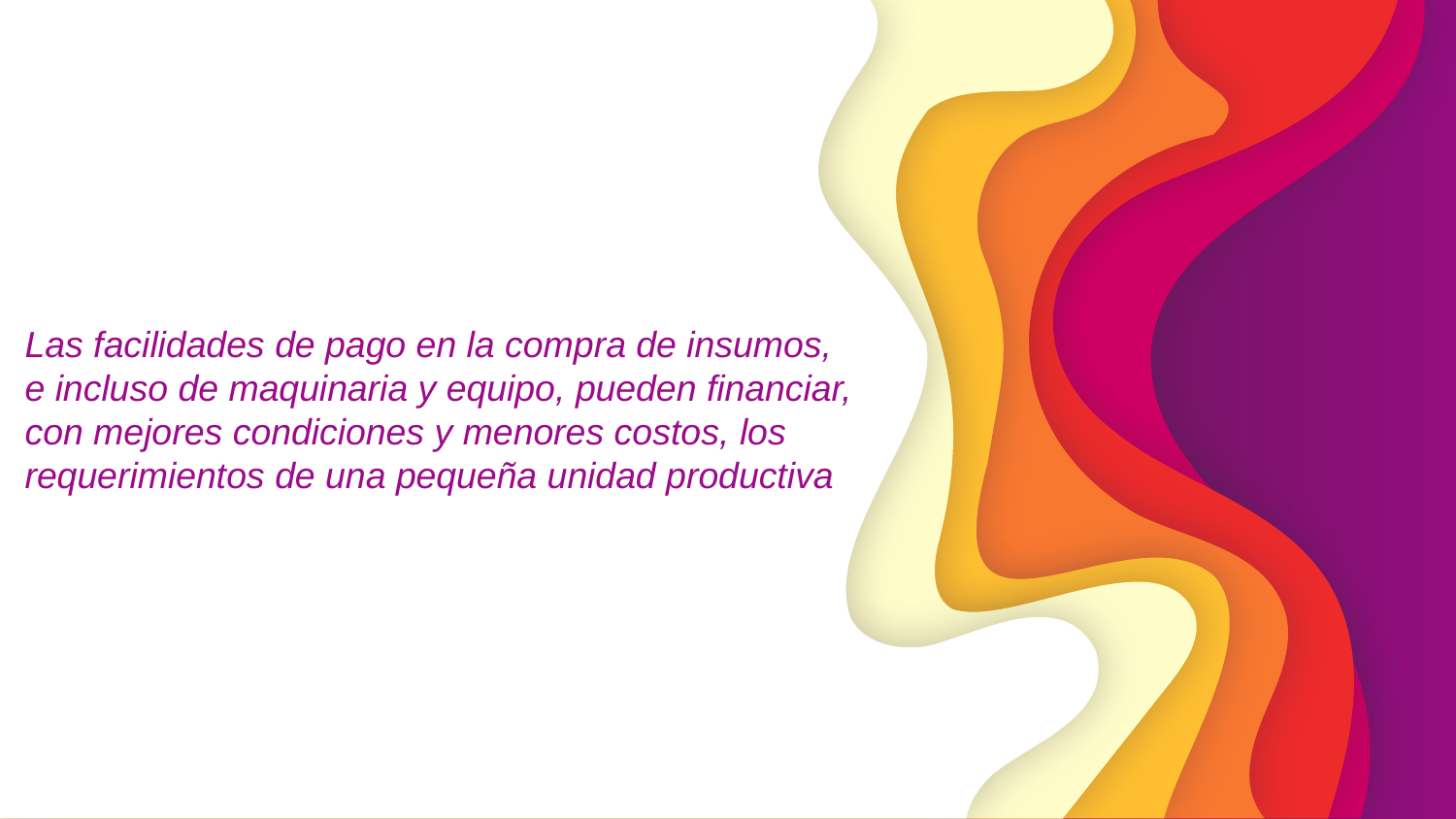

Las facilidades de pago en la compra de insumos,
e incluso de maquinaria y equipo, pueden financiar,
con mejores condiciones y menores costos, los
requerimientos de una pequeña unidad productiva